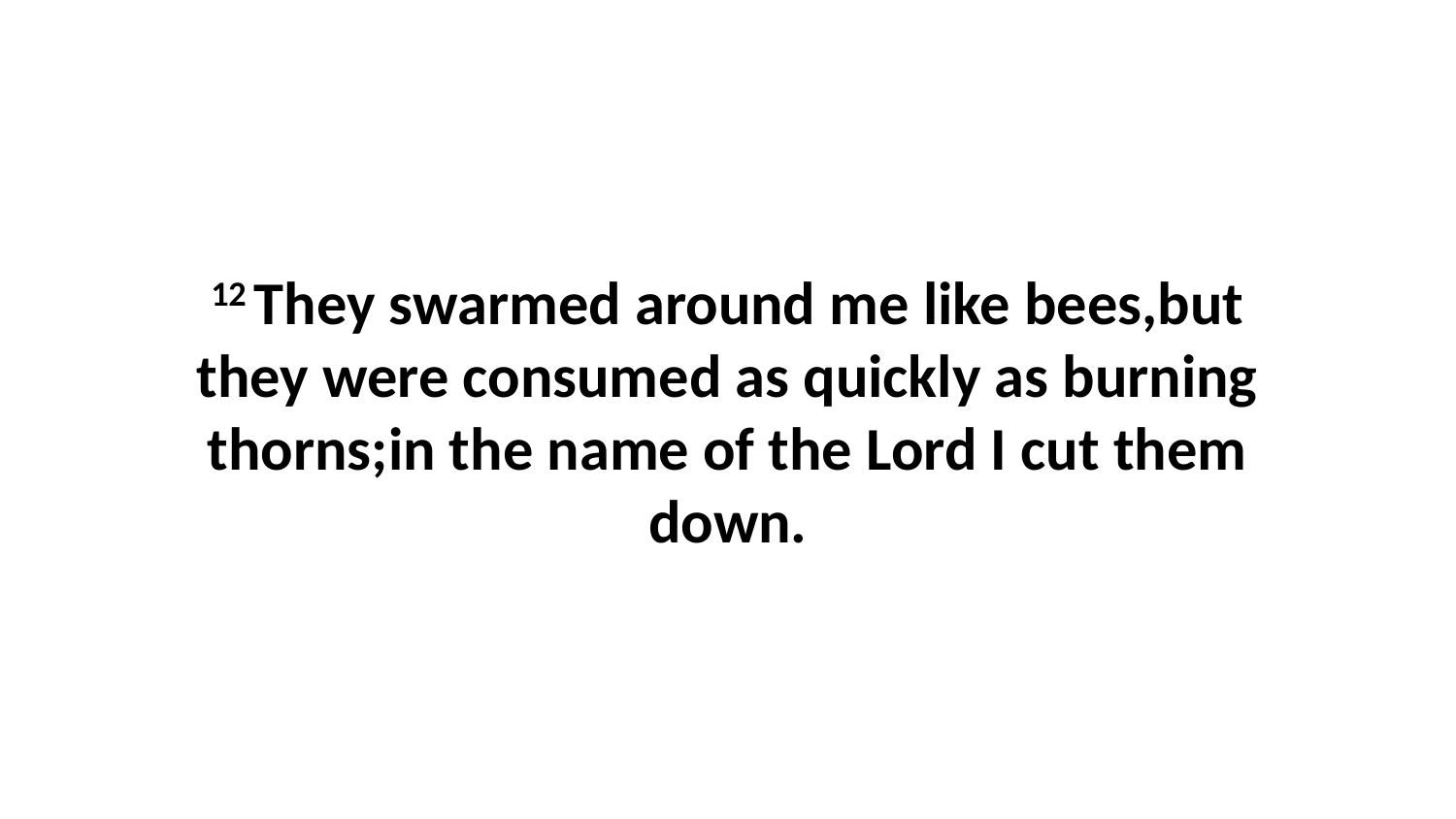

12 They swarmed around me like bees,but they were consumed as quickly as burning thorns;in the name of the Lord I cut them down.